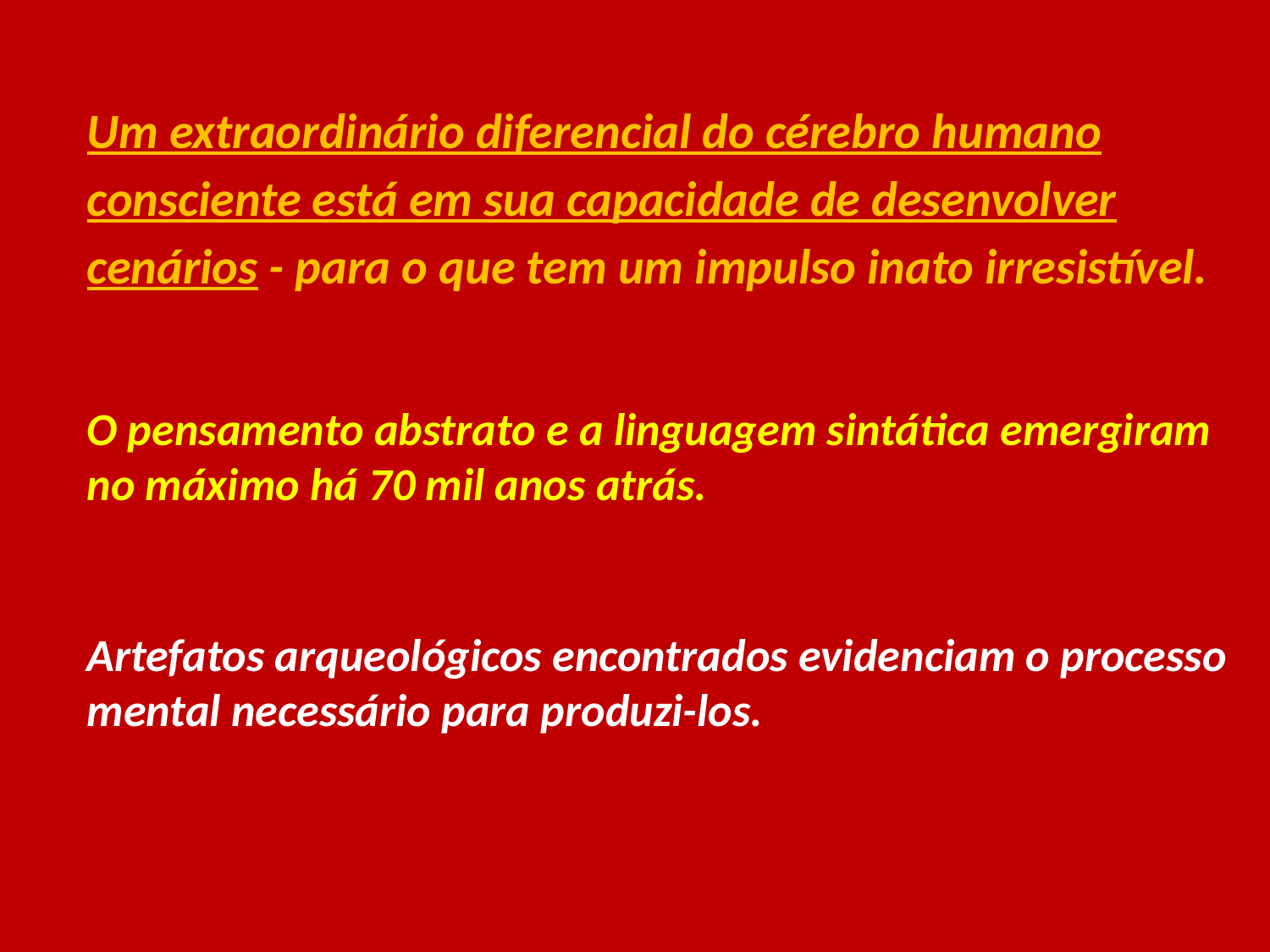

#
Um extraordinário diferencial do cérebro humano consciente está em sua capacidade de desenvolver cenários - para o que tem um impulso inato irresistível.

O pensamento abstrato e a linguagem sintática emergiram no máximo há 70 mil anos atrás.

Artefatos arqueológicos encontrados evidenciam o processo mental necessário para produzi-los.